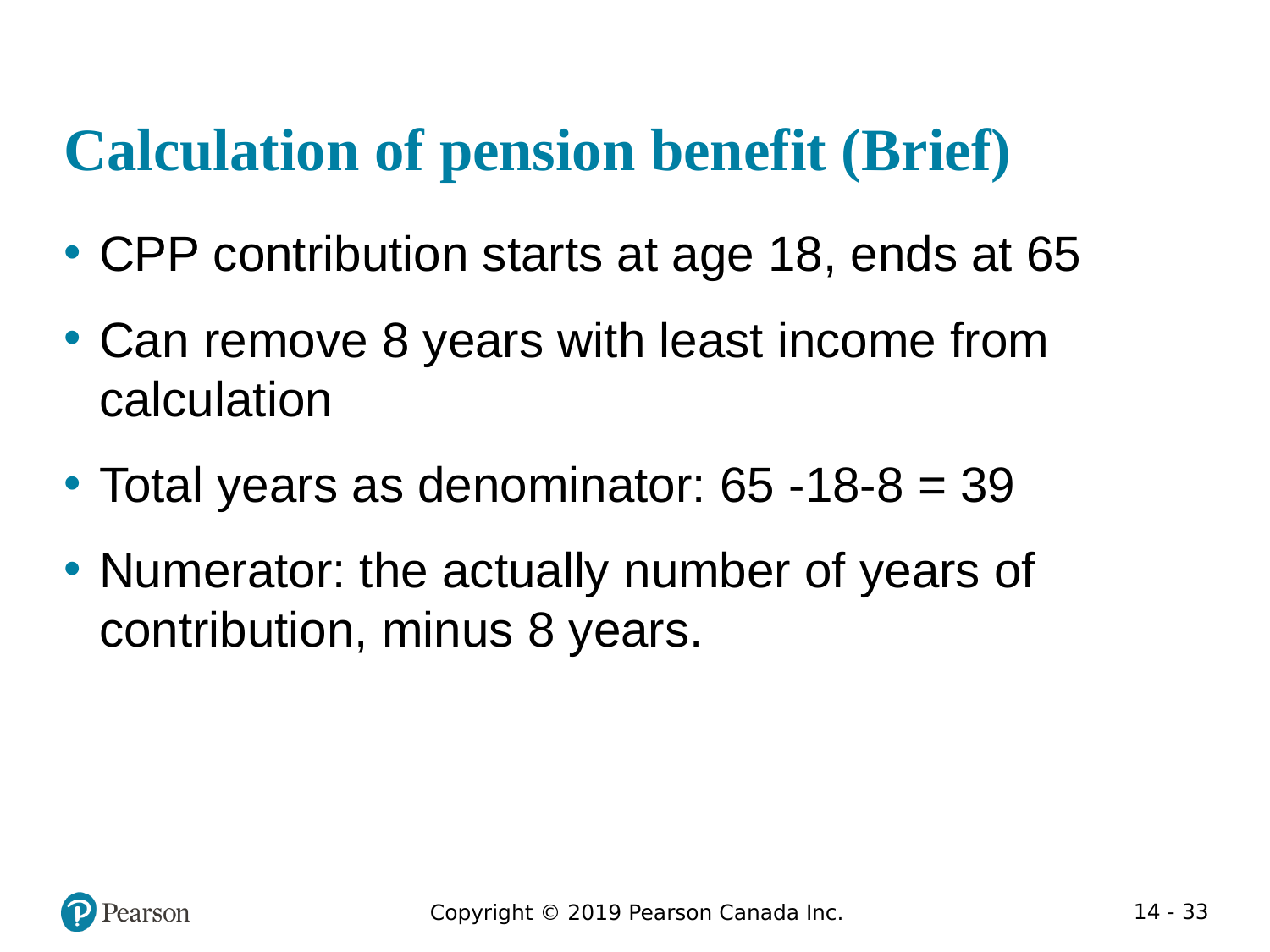

# Calculation of pension benefit (Brief)
CPP contribution starts at age 18, ends at 65
Can remove 8 years with least income from calculation
Total years as denominator: 65 -18-8 = 39
Numerator: the actually number of years of contribution, minus 8 years.